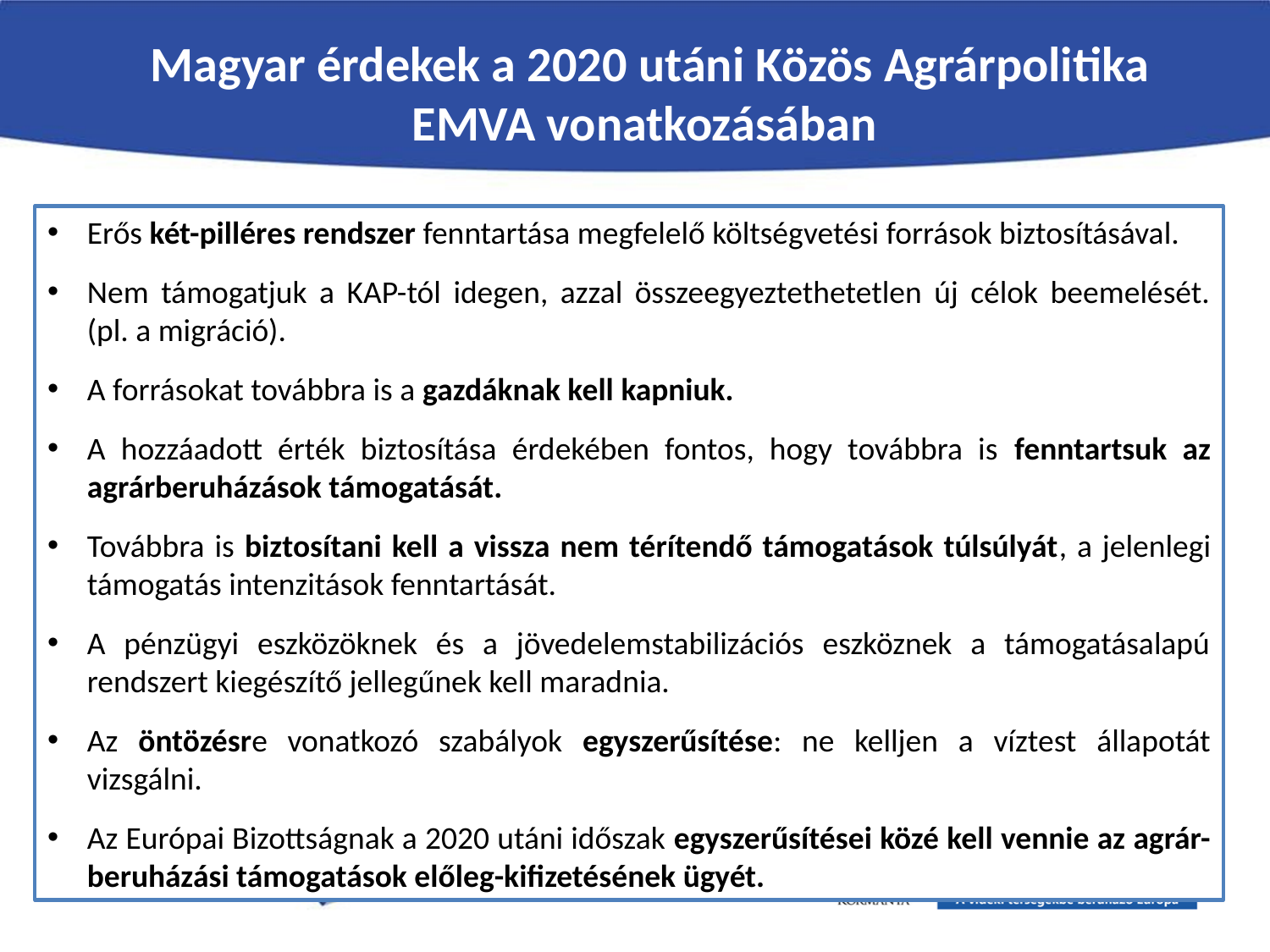

Magyar érdekek a 2020 utáni Közös Agrárpolitika
EMVA vonatkozásában
Erős két-pilléres rendszer fenntartása megfelelő költségvetési források biztosításával.
Nem támogatjuk a KAP-tól idegen, azzal összeegyeztethetetlen új célok beemelését. (pl. a migráció).
A forrásokat továbbra is a gazdáknak kell kapniuk.
A hozzáadott érték biztosítása érdekében fontos, hogy továbbra is fenntartsuk az agrárberuházások támogatását.
Továbbra is biztosítani kell a vissza nem térítendő támogatások túlsúlyát, a jelenlegi támogatás intenzitások fenntartását.
A pénzügyi eszközöknek és a jövedelemstabilizációs eszköznek a támogatásalapú rendszert kiegészítő jellegűnek kell maradnia.
Az öntözésre vonatkozó szabályok egyszerűsítése: ne kelljen a víztest állapotát vizsgálni.
Az Európai Bizottságnak a 2020 utáni időszak egyszerűsítései közé kell vennie az agrár-beruházási támogatások előleg-kifizetésének ügyét.